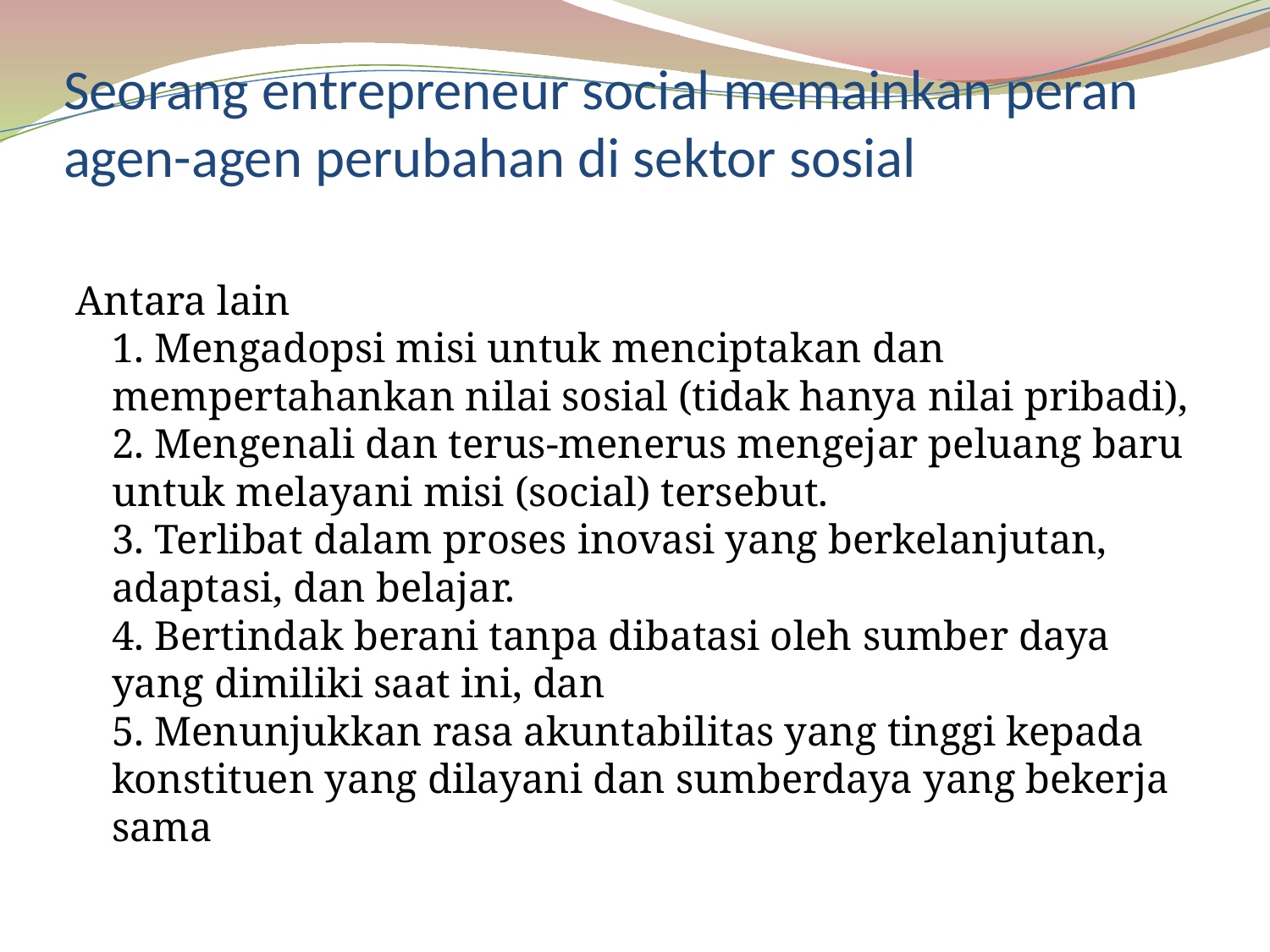

# Seorang entrepreneur social memainkan peran agen-agen perubahan di sektor sosial
Antara lain
1. Mengadopsi misi untuk menciptakan dan mempertahankan nilai sosial (tidak hanya nilai pribadi),
2. Mengenali dan terus-menerus mengejar peluang baru untuk melayani misi (social) tersebut.
3. Terlibat dalam proses inovasi yang berkelanjutan, adaptasi, dan belajar.
4. Bertindak berani tanpa dibatasi oleh sumber daya yang dimiliki saat ini, dan
5. Menunjukkan rasa akuntabilitas yang tinggi kepada konstituen yang dilayani dan sumberdaya yang bekerja sama